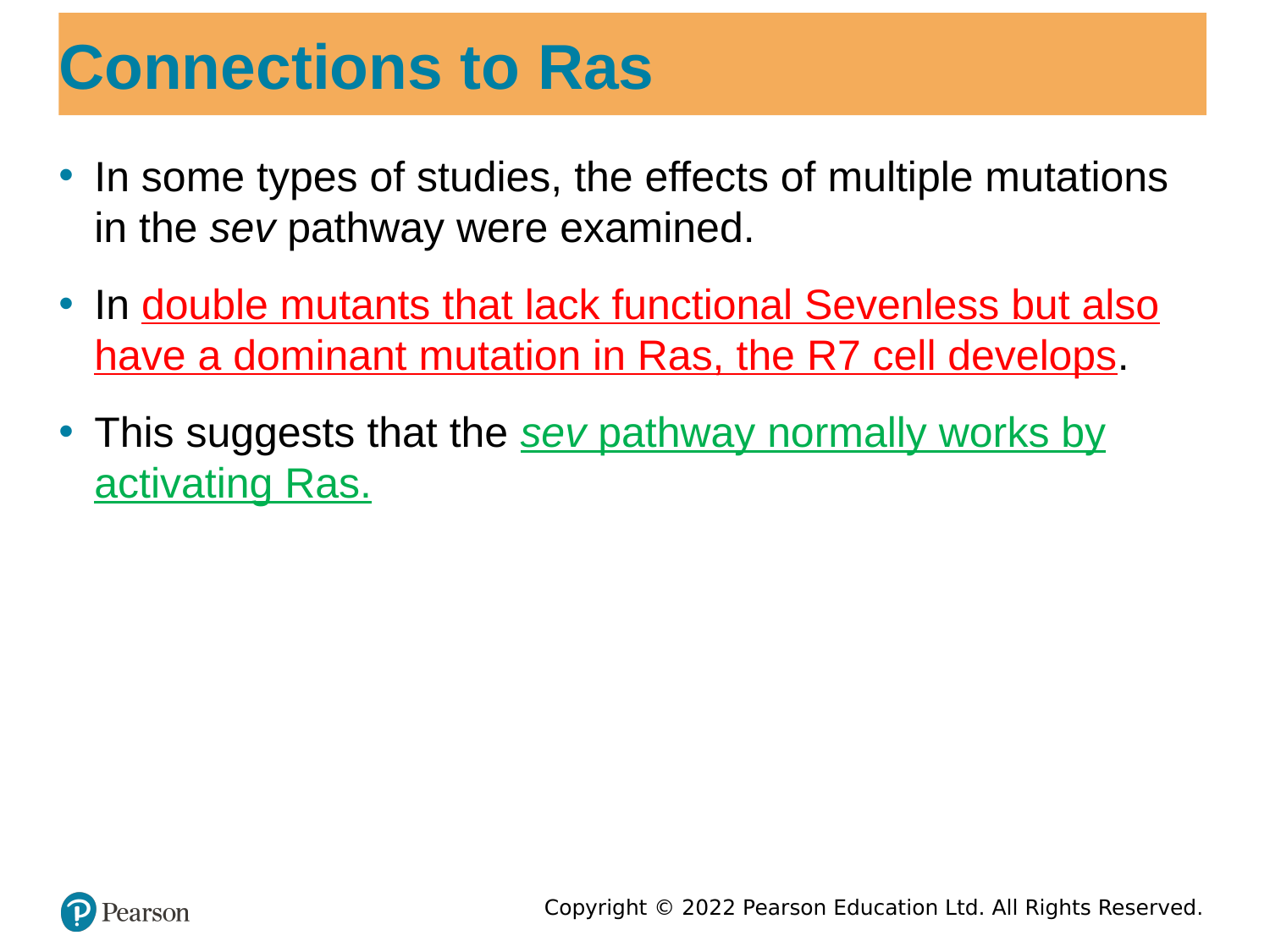

# Connections to Ras
In some types of studies, the effects of multiple mutations in the sev pathway were examined.
In double mutants that lack functional Sevenless but also have a dominant mutation in Ras, the R7 cell develops.
This suggests that the sev pathway normally works by activating Ras.